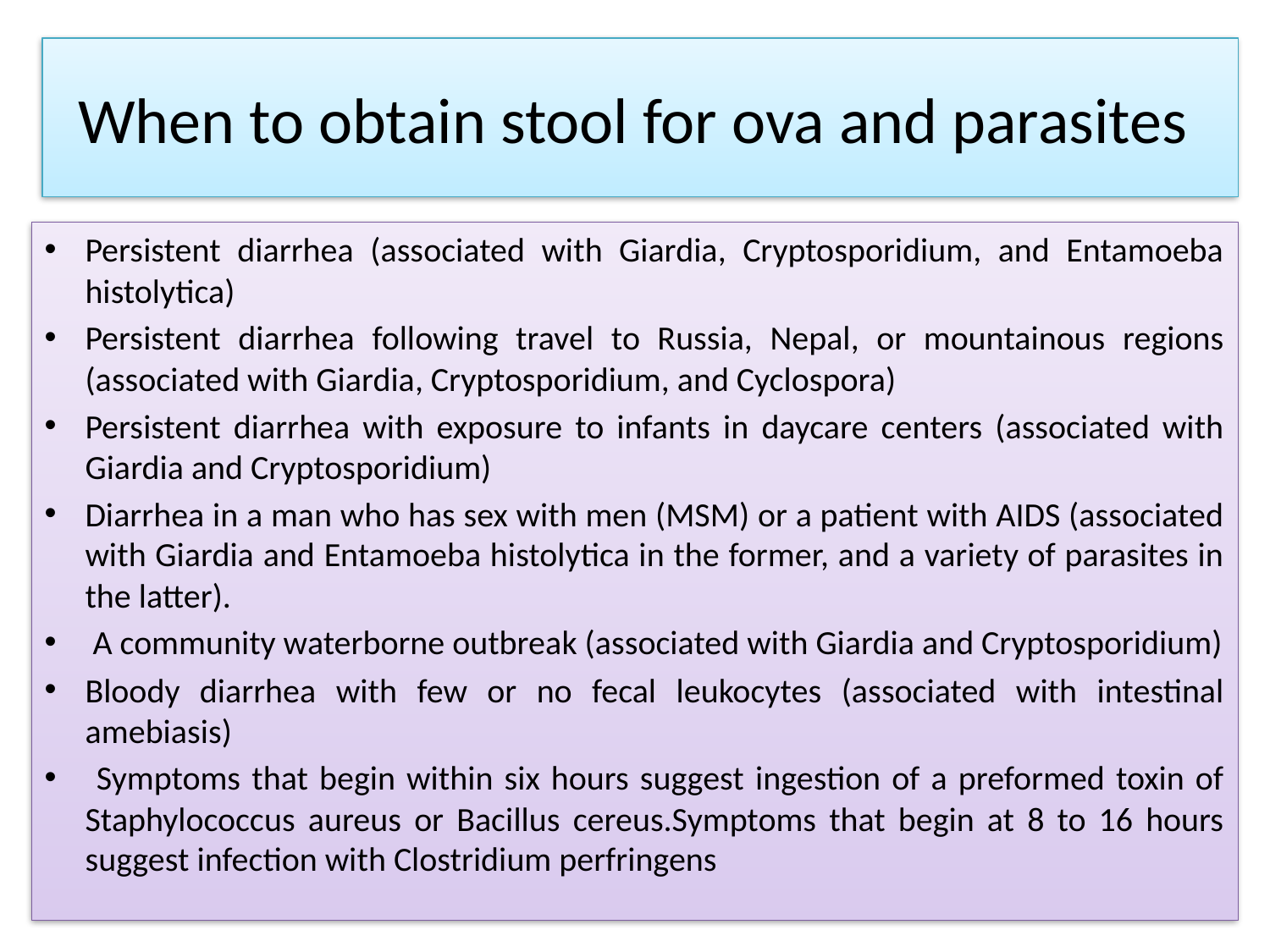

# When to obtain stool for ova and parasites
Persistent diarrhea (associated with Giardia, Cryptosporidium, and Entamoeba histolytica)
Persistent diarrhea following travel to Russia, Nepal, or mountainous regions (associated with Giardia, Cryptosporidium, and Cyclospora)
Persistent diarrhea with exposure to infants in daycare centers (associated with Giardia and Cryptosporidium)
Diarrhea in a man who has sex with men (MSM) or a patient with AIDS (associated with Giardia and Entamoeba histolytica in the former, and a variety of parasites in the latter).
 A community waterborne outbreak (associated with Giardia and Cryptosporidium)
Bloody diarrhea with few or no fecal leukocytes (associated with intestinal amebiasis)
 Symptoms that begin within six hours suggest ingestion of a preformed toxin of Staphylococcus aureus or Bacillus cereus.Symptoms that begin at 8 to 16 hours suggest infection with Clostridium perfringens